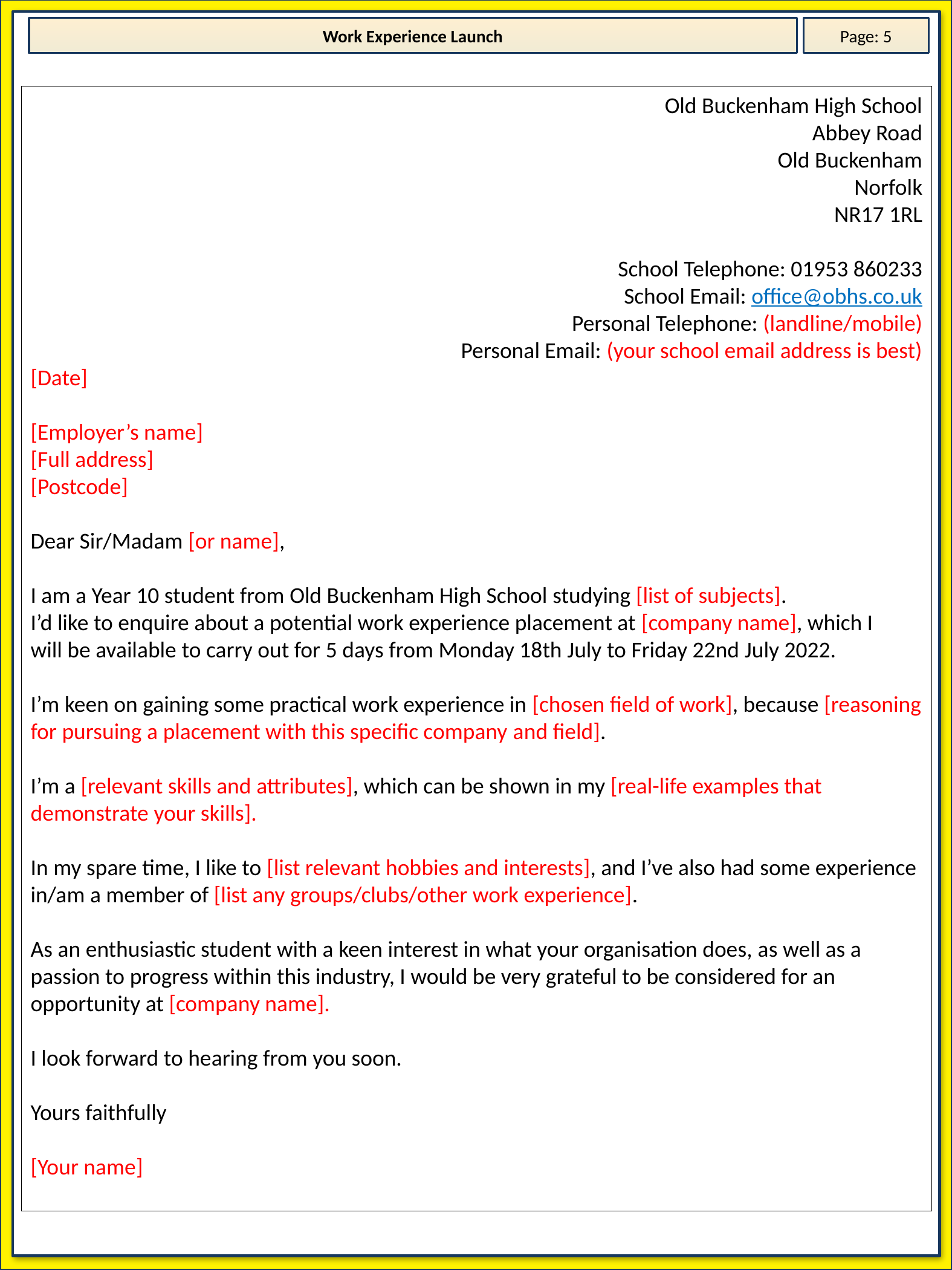

Page: 5
Work Experience Launch
Old Buckenham High School
Abbey Road
Old Buckenham
Norfolk
NR17 1RL

School Telephone: 01953 860233
School Email: office@obhs.co.uk
Personal Telephone: (landline/mobile)
Personal Email: (your school email address is best)
[Date]

[Employer’s name]
[Full address]
[Postcode]

Dear Sir/Madam [or name],

I am a Year 10 student from Old Buckenham High School studying [list of subjects].
I’d like to enquire about a potential work experience placement at [company name], which I will be available to carry out for 5 days from Monday 18th July to Friday 22nd July 2022.

I’m keen on gaining some practical work experience in [chosen field of work], because [reasoning for pursuing a placement with this specific company and field].

I’m a [relevant skills and attributes], which can be shown in my [real-life examples that demonstrate your skills].

In my spare time, I like to [list relevant hobbies and interests], and I’ve also had some experience in/am a member of [list any groups/clubs/other work experience].

As an enthusiastic student with a keen interest in what your organisation does, as well as a passion to progress within this industry, I would be very grateful to be considered for an opportunity at [company name].

I look forward to hearing from you soon.

Yours faithfully

[Your name]